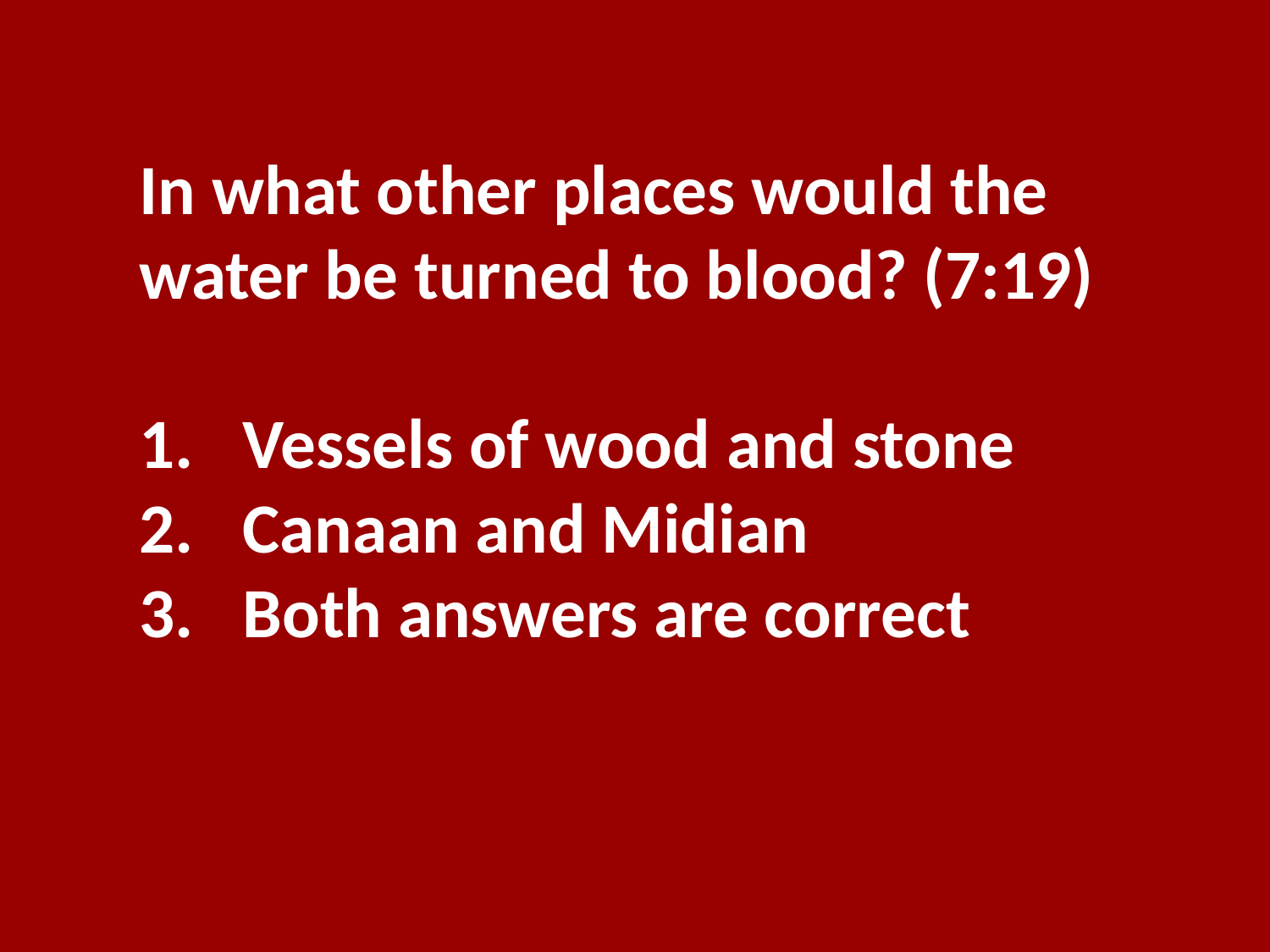

In what other places would the water be turned to blood? (7:19)

Vessels of wood and stone
Canaan and Midian
Both answers are correct